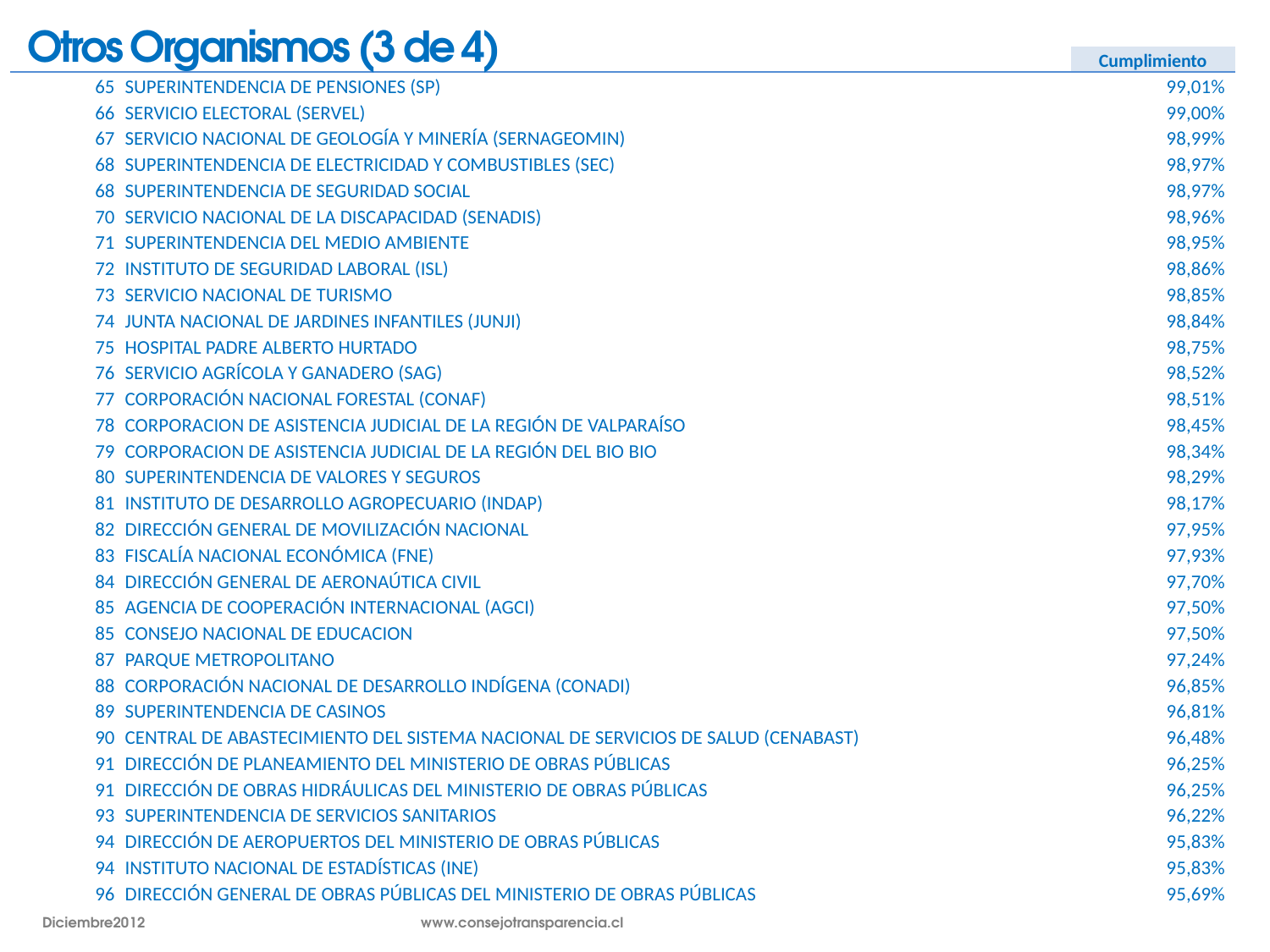

# Otros Organismos (3 de 4)
|  |  | Cumplimiento |
| --- | --- | --- |
| 65 | SUPERINTENDENCIA DE PENSIONES (SP) | 99,01% |
| 66 | SERVICIO ELECTORAL (SERVEL) | 99,00% |
| 67 | SERVICIO NACIONAL DE GEOLOGÍA Y MINERÍA (SERNAGEOMIN) | 98,99% |
| 68 | SUPERINTENDENCIA DE ELECTRICIDAD Y COMBUSTIBLES (SEC) | 98,97% |
| 68 | SUPERINTENDENCIA DE SEGURIDAD SOCIAL | 98,97% |
| 70 | SERVICIO NACIONAL DE LA DISCAPACIDAD (SENADIS) | 98,96% |
| 71 | SUPERINTENDENCIA DEL MEDIO AMBIENTE | 98,95% |
| 72 | INSTITUTO DE SEGURIDAD LABORAL (ISL) | 98,86% |
| 73 | SERVICIO NACIONAL DE TURISMO | 98,85% |
| 74 | JUNTA NACIONAL DE JARDINES INFANTILES (JUNJI) | 98,84% |
| 75 | HOSPITAL PADRE ALBERTO HURTADO | 98,75% |
| 76 | SERVICIO AGRÍCOLA Y GANADERO (SAG) | 98,52% |
| 77 | CORPORACIÓN NACIONAL FORESTAL (CONAF) | 98,51% |
| 78 | CORPORACION DE ASISTENCIA JUDICIAL DE LA REGIÓN DE VALPARAÍSO | 98,45% |
| 79 | CORPORACION DE ASISTENCIA JUDICIAL DE LA REGIÓN DEL BIO BIO | 98,34% |
| 80 | SUPERINTENDENCIA DE VALORES Y SEGUROS | 98,29% |
| 81 | INSTITUTO DE DESARROLLO AGROPECUARIO (INDAP) | 98,17% |
| 82 | DIRECCIÓN GENERAL DE MOVILIZACIÓN NACIONAL | 97,95% |
| 83 | FISCALÍA NACIONAL ECONÓMICA (FNE) | 97,93% |
| 84 | DIRECCIÓN GENERAL DE AERONAÚTICA CIVIL | 97,70% |
| 85 | AGENCIA DE COOPERACIÓN INTERNACIONAL (AGCI) | 97,50% |
| 85 | CONSEJO NACIONAL DE EDUCACION | 97,50% |
| 87 | PARQUE METROPOLITANO | 97,24% |
| 88 | CORPORACIÓN NACIONAL DE DESARROLLO INDÍGENA (CONADI) | 96,85% |
| 89 | SUPERINTENDENCIA DE CASINOS | 96,81% |
| 90 | CENTRAL DE ABASTECIMIENTO DEL SISTEMA NACIONAL DE SERVICIOS DE SALUD (CENABAST) | 96,48% |
| 91 | DIRECCIÓN DE PLANEAMIENTO DEL MINISTERIO DE OBRAS PÚBLICAS | 96,25% |
| 91 | DIRECCIÓN DE OBRAS HIDRÁULICAS DEL MINISTERIO DE OBRAS PÚBLICAS | 96,25% |
| 93 | SUPERINTENDENCIA DE SERVICIOS SANITARIOS | 96,22% |
| 94 | DIRECCIÓN DE AEROPUERTOS DEL MINISTERIO DE OBRAS PÚBLICAS | 95,83% |
| 94 | INSTITUTO NACIONAL DE ESTADÍSTICAS (INE) | 95,83% |
| 96 | DIRECCIÓN GENERAL DE OBRAS PÚBLICAS DEL MINISTERIO DE OBRAS PÚBLICAS | 95,69% |
Diciembre2012 		                               www.consejotransparencia.cl